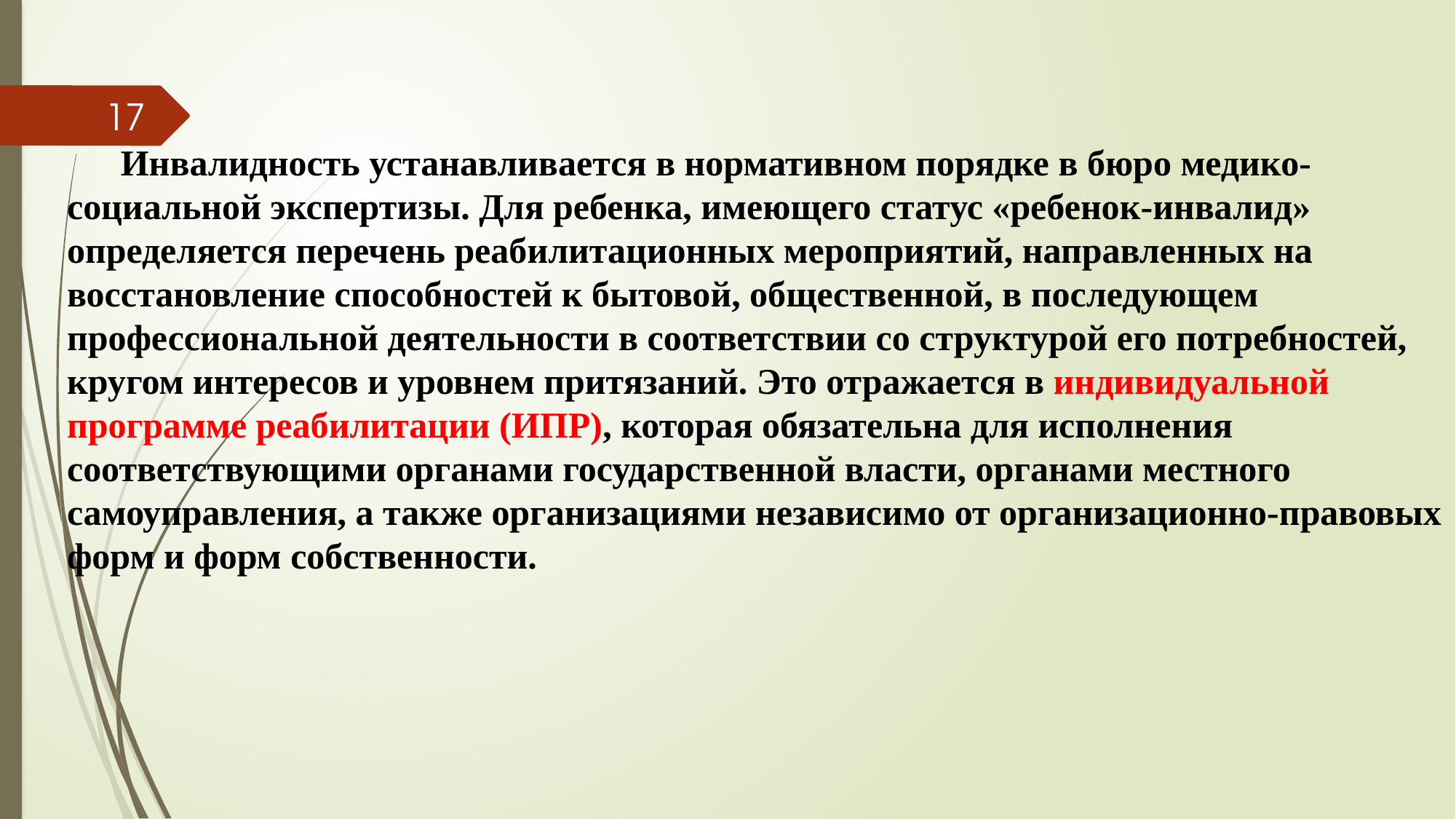

Инвалидность устанавливается в нормативном порядке в бюро медико-социальной экспертизы. Для ребенка, имеющего статус «ребенок-инвалид» определяется перечень реабилитационных мероприятий, направленных на восстановление способностей к бытовой, общественной, в последующем профессиональной деятельности в соответствии со структурой его потребностей, кругом интересов и уровнем притязаний. Это отражается в индивидуальной программе реабилитации (ИПР), которая обязательна для исполнения соответствующими органами государственной власти, органами местного самоуправления, а также организациями независимо от организационно-правовых форм и форм собственности.
17

#